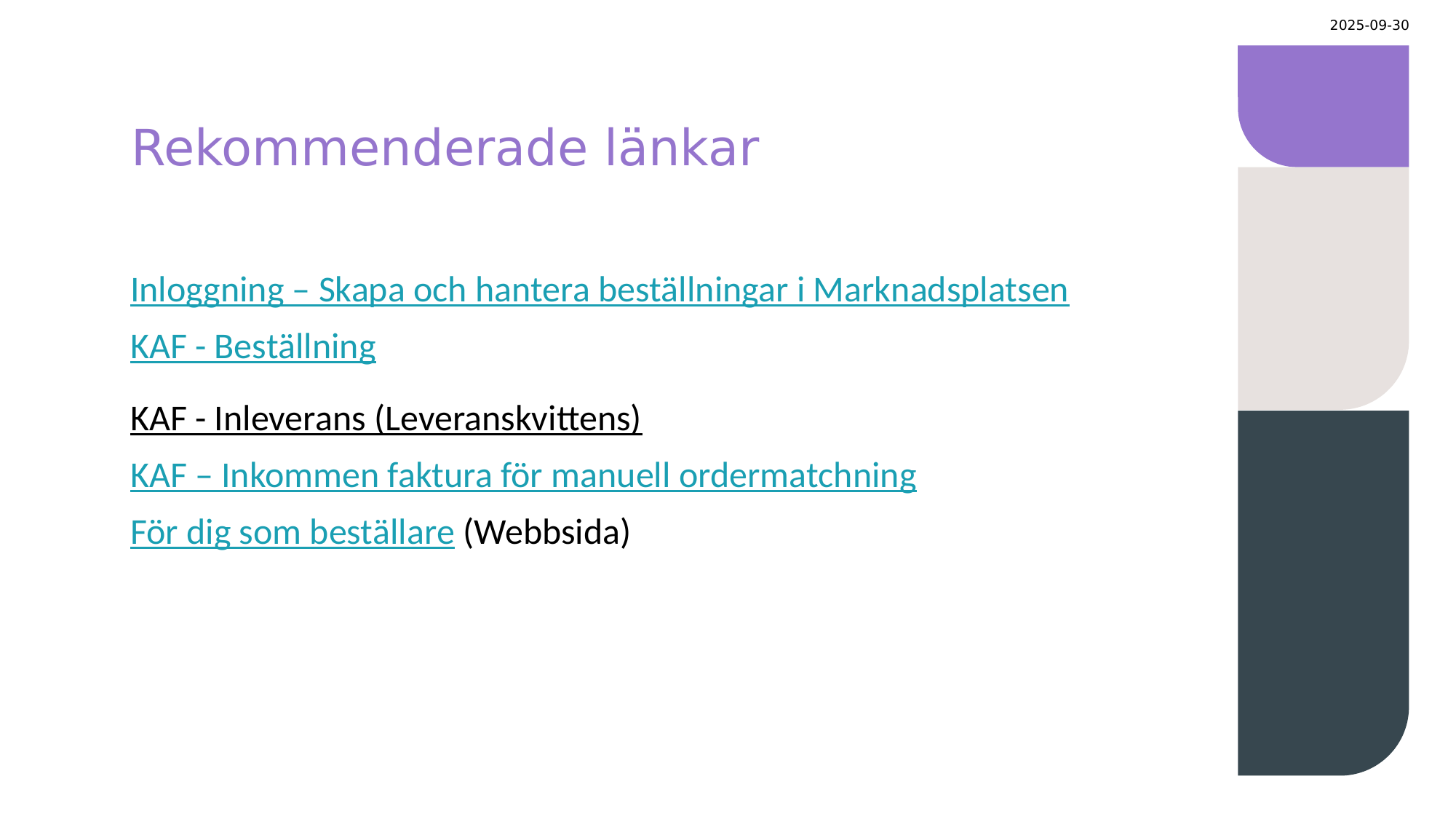

2025-09-30
# Rekommenderade länkar
Inloggning – Skapa och hantera beställningar i Marknadsplatsen
KAF - Beställning
KAF - Inleverans (Leveranskvittens)
KAF – Inkommen faktura för manuell ordermatchning
För dig som beställare (Webbsida)